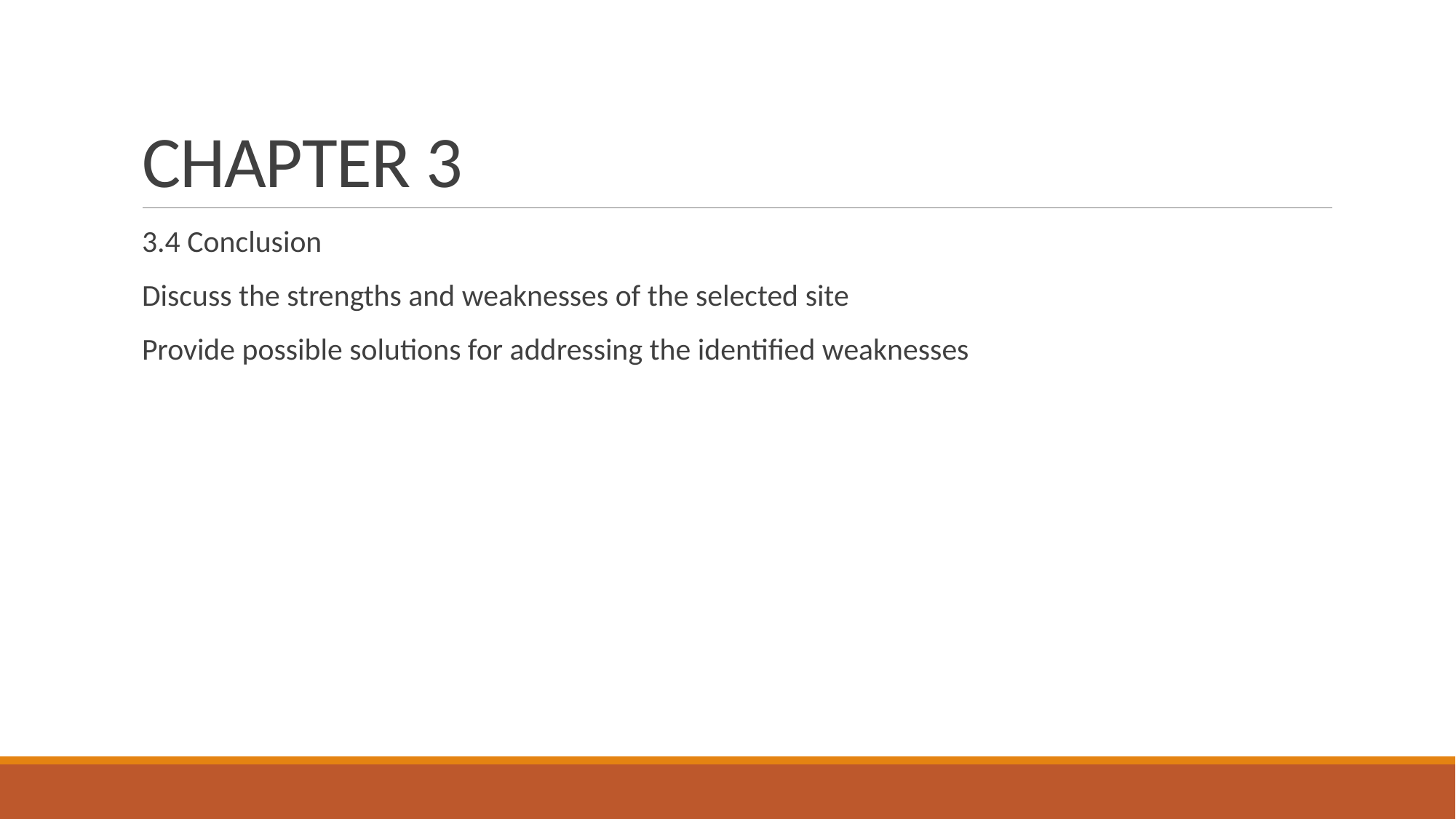

# CHAPTER 3
3.4 Conclusion
Discuss the strengths and weaknesses of the selected site
Provide possible solutions for addressing the identified weaknesses